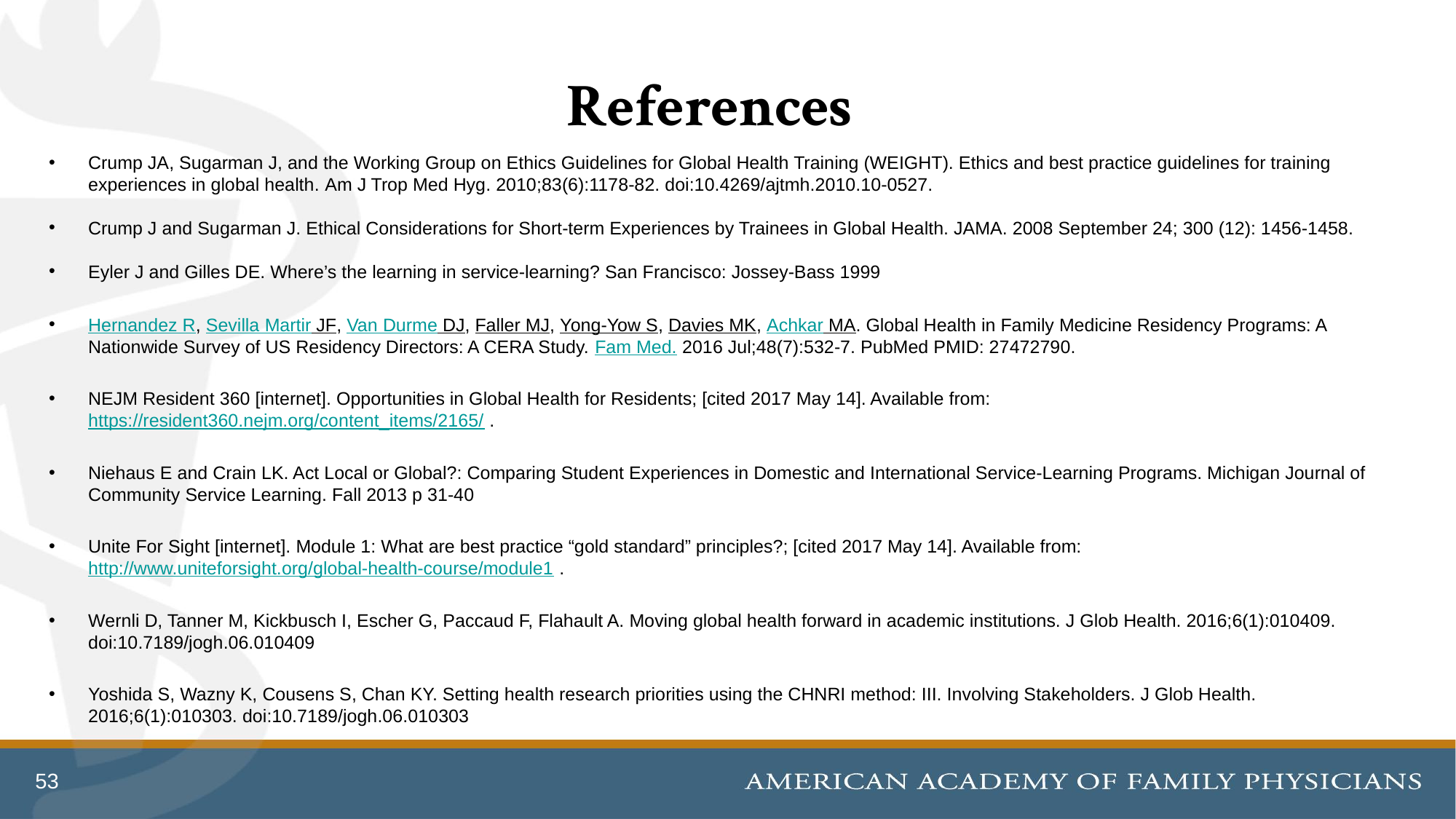

# References
Crump JA, Sugarman J, and the Working Group on Ethics Guidelines for Global Health Training (WEIGHT). Ethics and best practice guidelines for training experiences in global health. Am J Trop Med Hyg. 2010;83(6):1178-82. doi:10.4269/ajtmh.2010.10-0527.

Crump J and Sugarman J. Ethical Considerations for Short-term Experiences by Trainees in Global Health. JAMA. 2008 September 24; 300 (12): 1456-1458.

Eyler J and Gilles DE. Where’s the learning in service-learning? San Francisco: Jossey-Bass 1999

Hernandez R, Sevilla Martir JF, Van Durme DJ, Faller MJ, Yong-Yow S, Davies MK, Achkar MA. Global Health in Family Medicine Residency Programs: A Nationwide Survey of US Residency Directors: A CERA Study. Fam Med. 2016 Jul;48(7):532-7. PubMed PMID: 27472790.

NEJM Resident 360 [internet]. Opportunities in Global Health for Residents; [cited 2017 May 14]. Available from: https://resident360.nejm.org/content_items/2165/ .

Niehaus E and Crain LK. Act Local or Global?: Comparing Student Experiences in Domestic and International Service-Learning Programs. Michigan Journal of Community Service Learning. Fall 2013 p 31-40

Unite For Sight [internet]. Module 1: What are best practice “gold standard” principles?; [cited 2017 May 14]. Available from: http://www.uniteforsight.org/global-health-course/module1 .

Wernli D, Tanner M, Kickbusch I, Escher G, Paccaud F, Flahault A. Moving global health forward in academic institutions. J Glob Health. 2016;6(1):010409. doi:10.7189/jogh.06.010409

Yoshida S, Wazny K, Cousens S, Chan KY. Setting health research priorities using the CHNRI method: III. Involving Stakeholders. J Glob Health. 2016;6(1):010303. doi:10.7189/jogh.06.010303

53